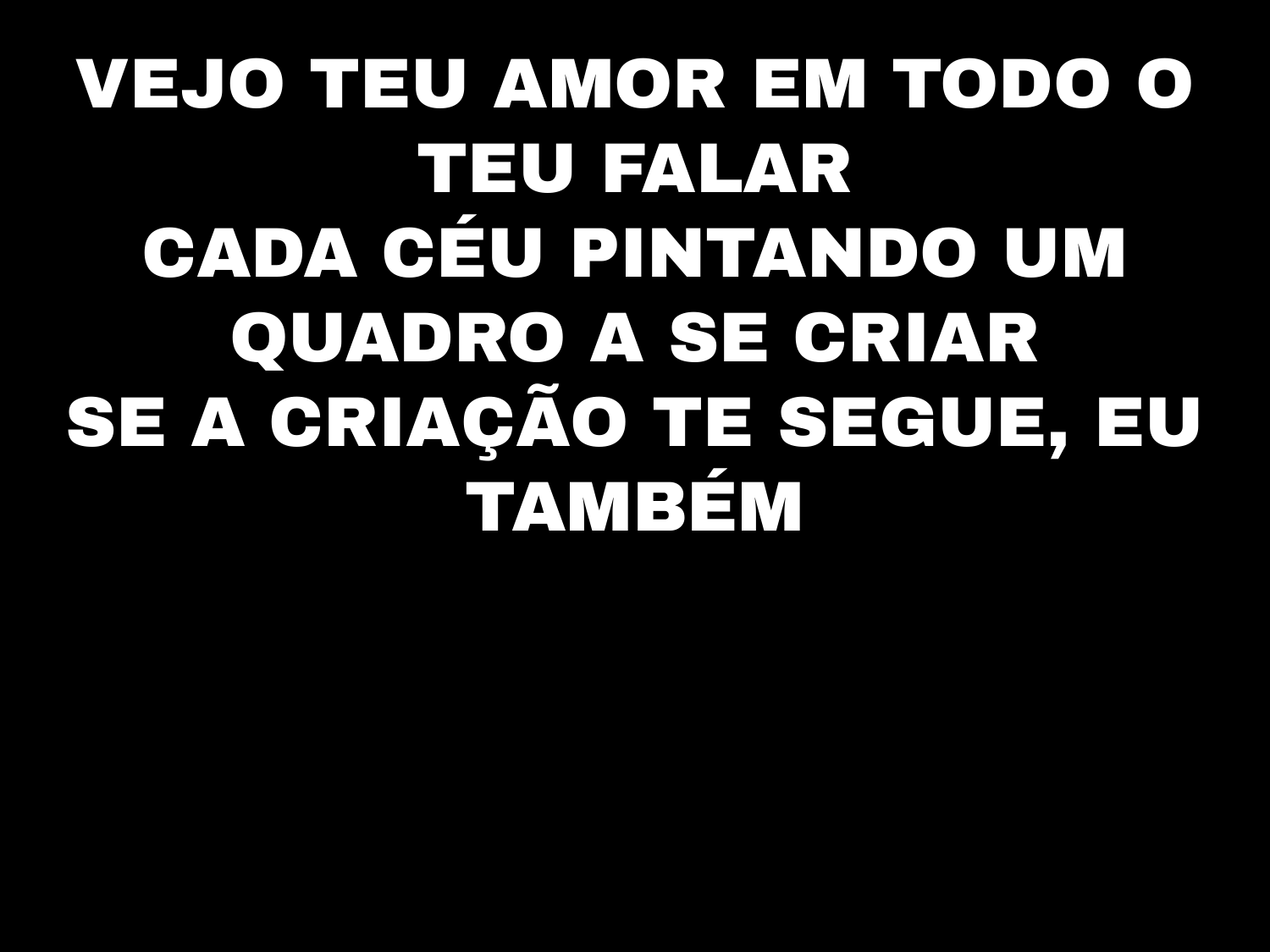

# VEJO TEU AMOR EM TODO O TEU FALAR CADA CÉU PINTANDO UM QUADRO A SE CRIAR SE A CRIAÇÃO TE SEGUE, EU TAMBÉM